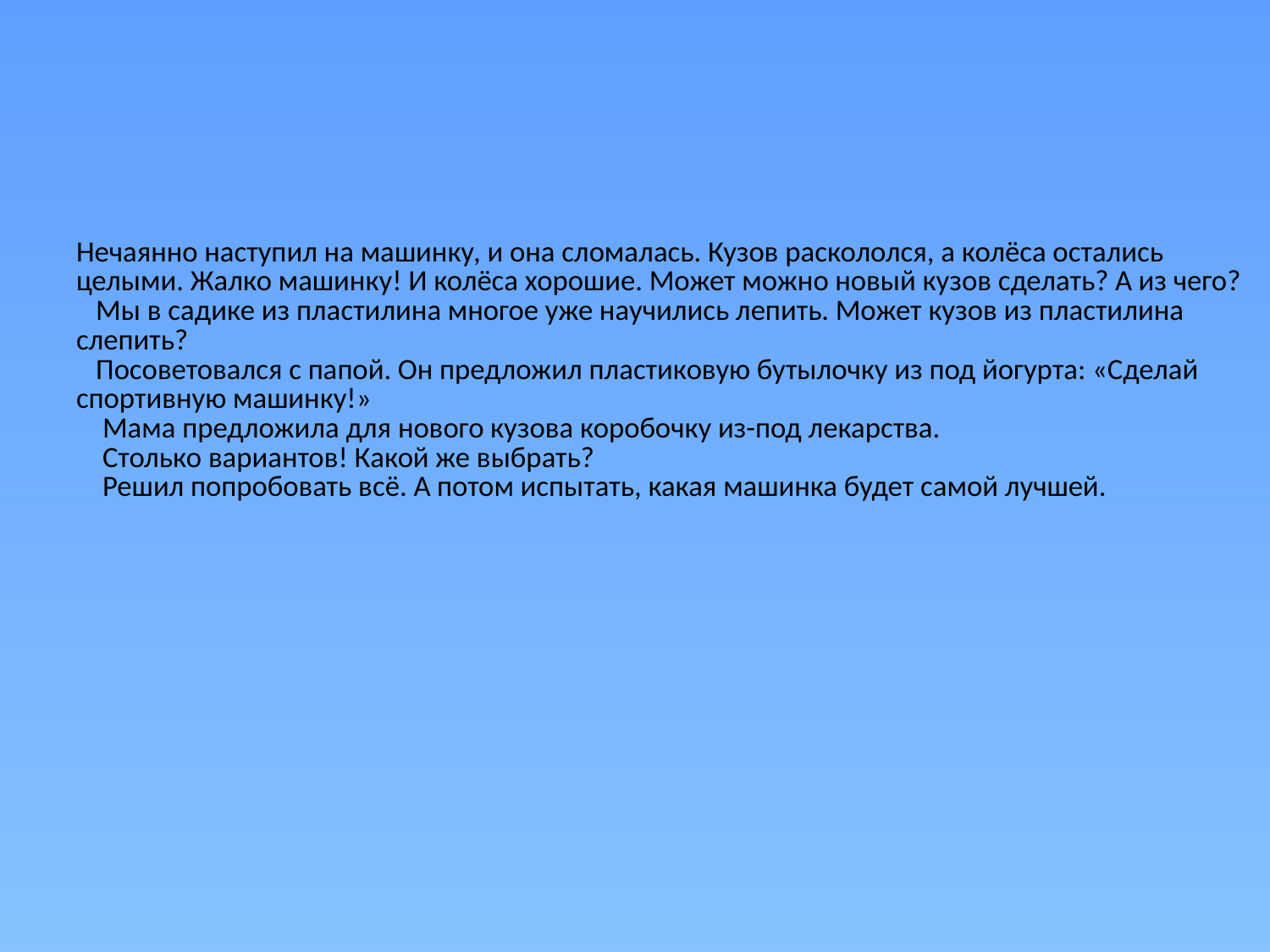

# Нечаянно наступил на машинку, и она сломалась. Кузов раскололся, а колёса остались целыми. Жалко машинку! И колёса хорошие. Может можно новый кузов сделать? А из чего? Мы в садике из пластилина многое уже научились лепить. Может кузов из пластилина слепить? Посоветовался с папой. Он предложил пластиковую бутылочку из под йогурта: «Сделай спортивную машинку!» Мама предложила для нового кузова коробочку из-под лекарства. Столько вариантов! Какой же выбрать? Решил попробовать всё. А потом испытать, какая машинка будет самой лучшей.